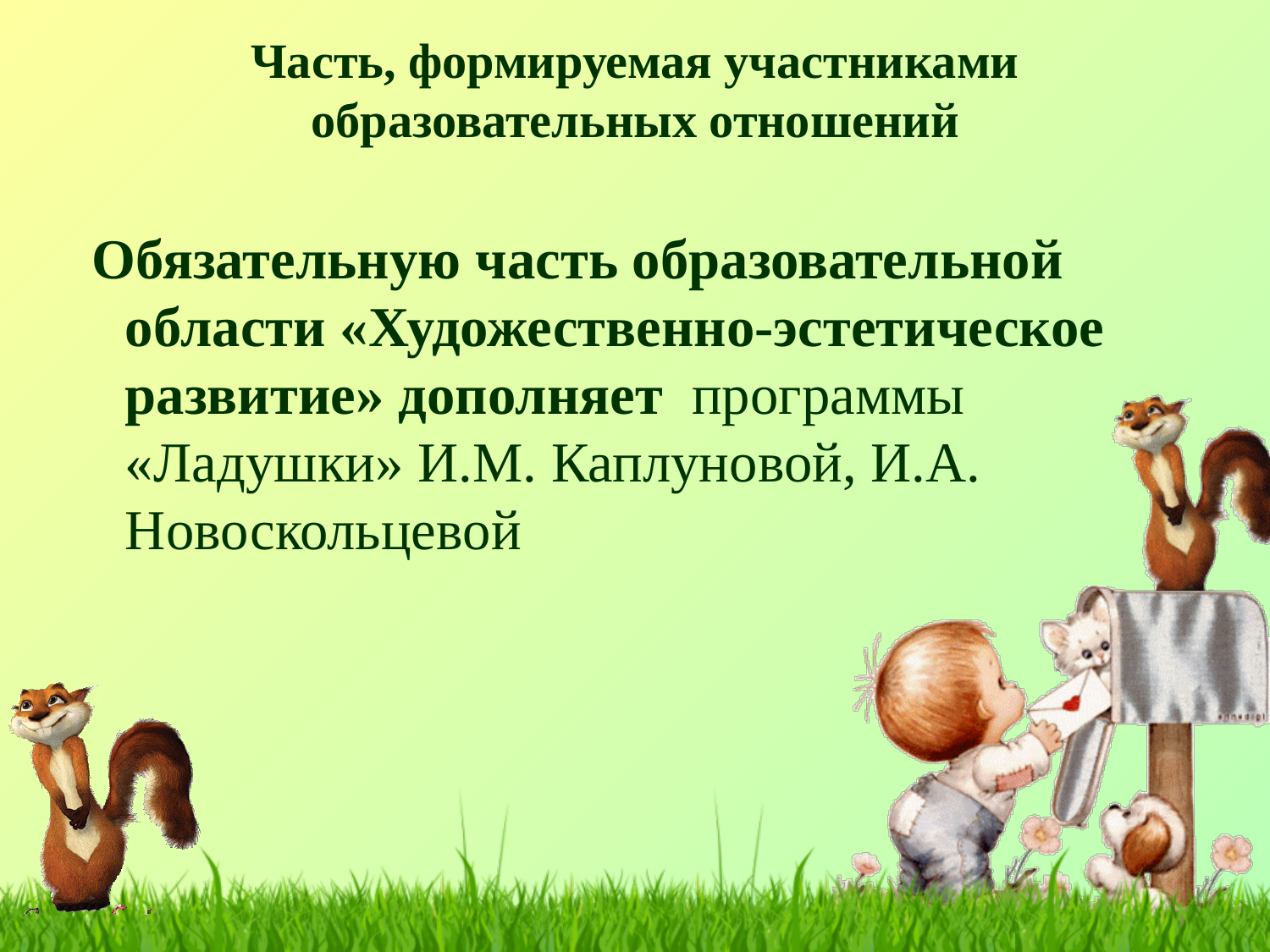

# Часть, формируемая участниками образовательных отношений
 Обязательную часть образовательной области «Художественно-эстетическое развитие» дополняет  программы «Ладушки» И.М. Каплуновой, И.А. Новоскольцевой